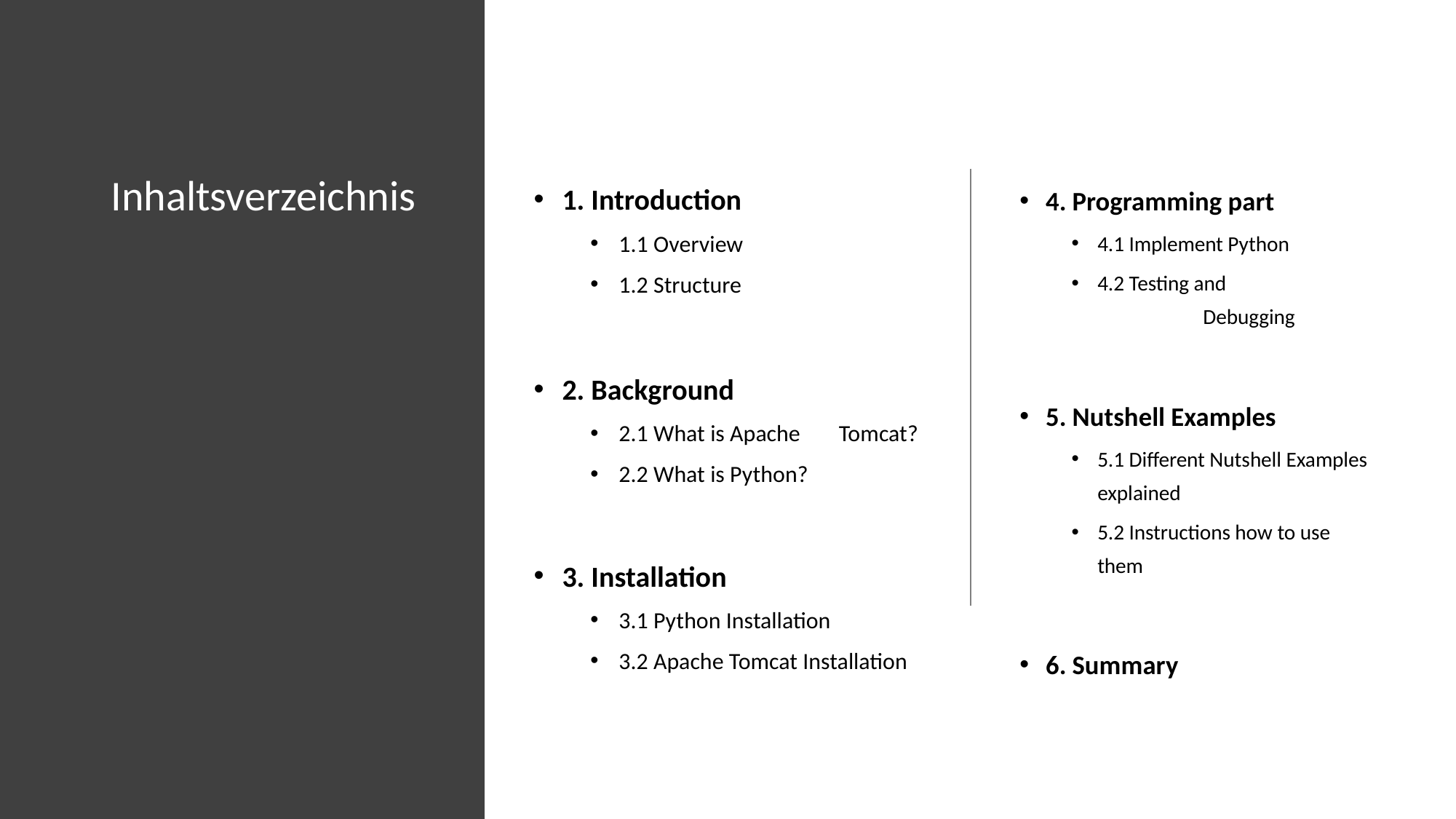

# Inhaltsverzeichnis
1. Introduction
1.1 Overview
1.2 Structure

2. Background
2.1 What is Apache 		  Tomcat?
2.2 What is Python?

3. Installation
3.1 Python Installation
3.2 Apache Tomcat Installation
4. Programming part
4.1 Implement Python
4.2 Testing and 	 	  Debugging

5. Nutshell Examples
5.1 Different Nutshell Examples explained
5.2 Instructions how to use them

6. Summary